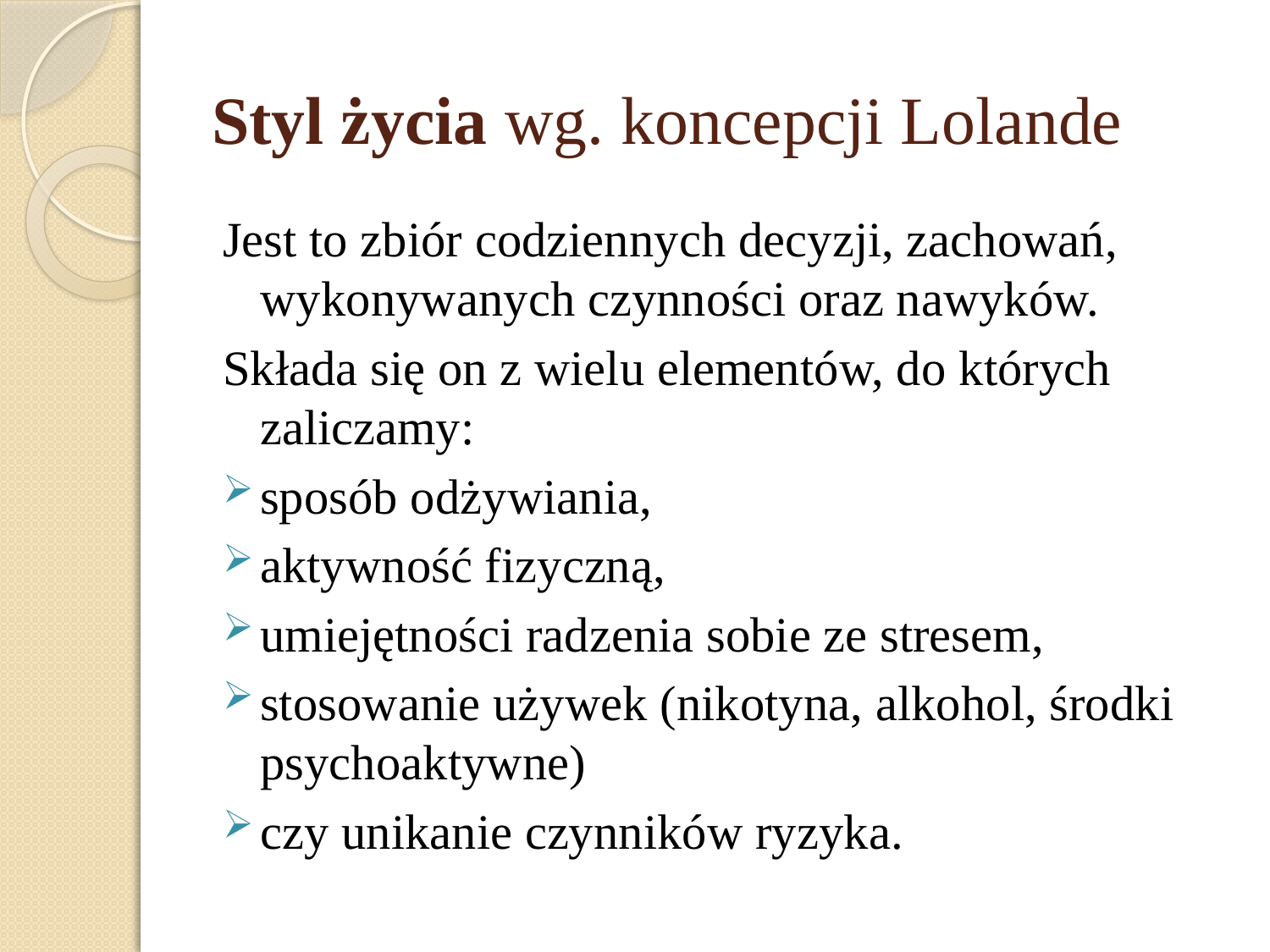

# Styl życia wg. koncepcji Lolande
Jest to zbiór codziennych decyzji, zachowań, wykonywanych czynności oraz nawyków.
Składa się on z wielu elementów, do których zaliczamy:
sposób odżywiania,
aktywność fizyczną,
umiejętności radzenia sobie ze stresem,
stosowanie używek (nikotyna, alkohol, środki psychoaktywne)
czy unikanie czynników ryzyka.